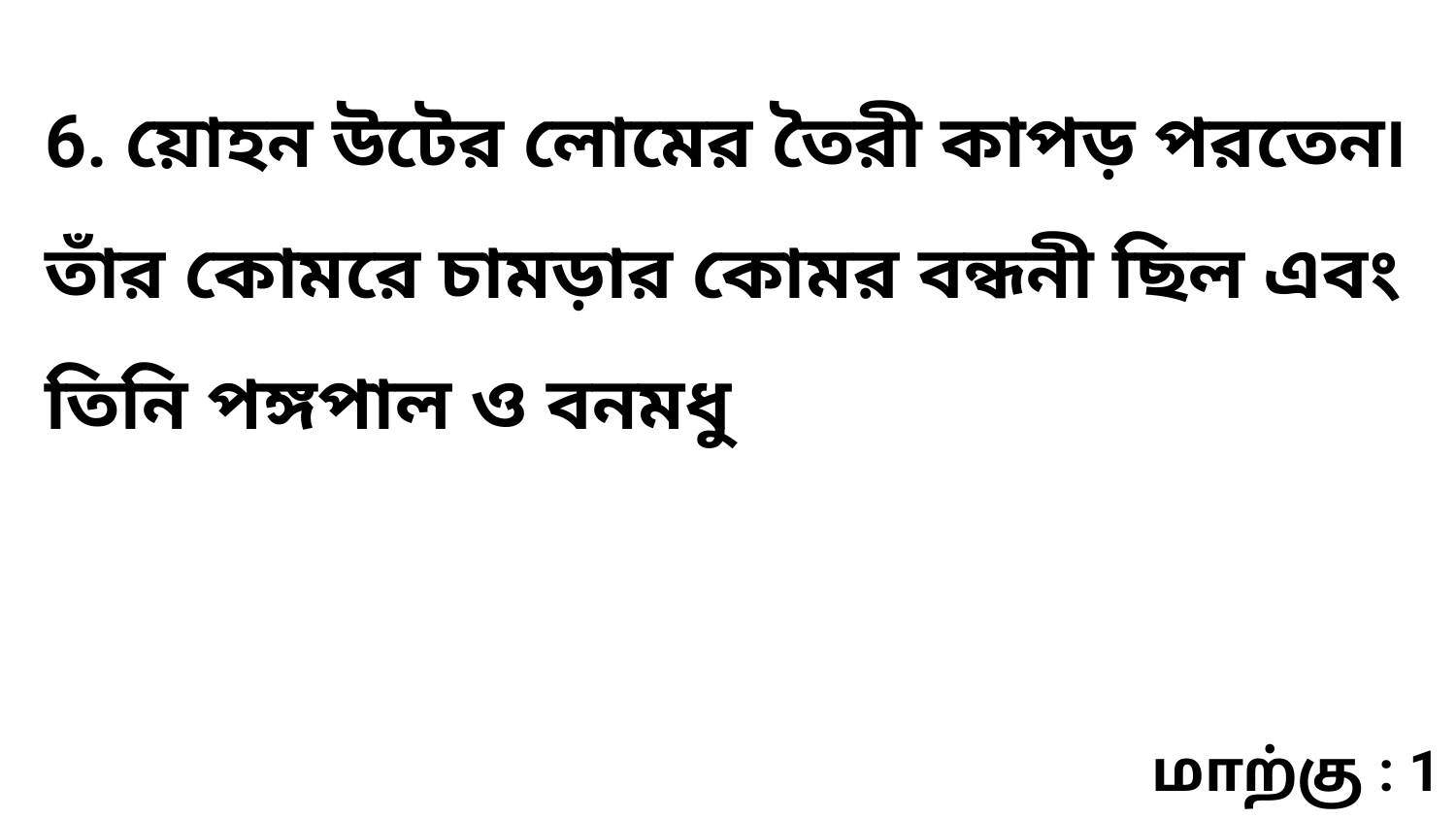

6. য়োহন উটের লোমের তৈরী কাপড় পরতেন৷ তাঁর কোমরে চামড়ার কোমর বন্ধনী ছিল এবং তিনি পঙ্গপাল ও বনমধু
மாற்கு : 1